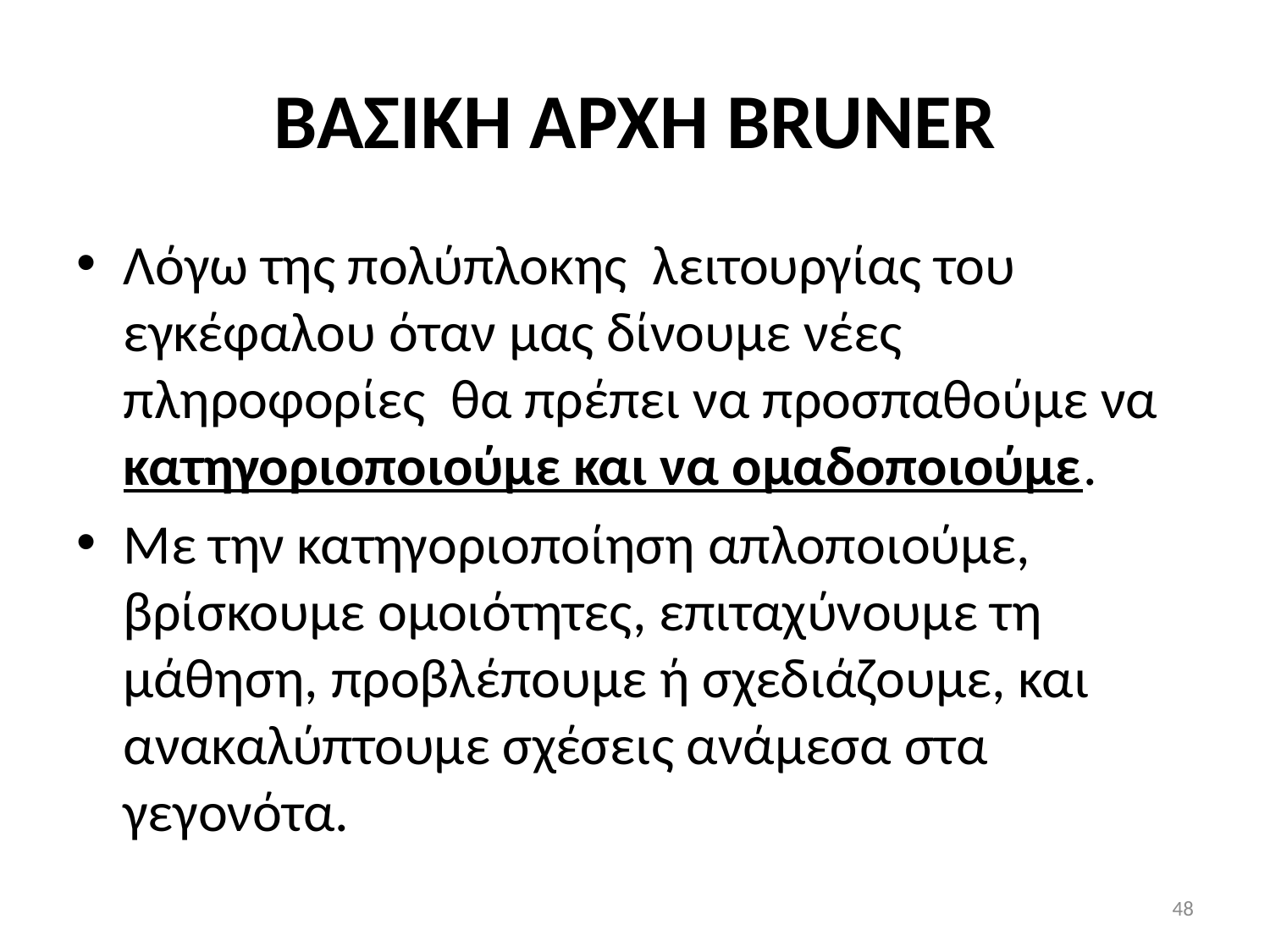

# BAΣΙΚΗ ΑΡΧΗ BRUNER
Λόγω της πολύπλοκης  λειτουργίας του εγκέφαλου όταν μας δίνουμε νέες πληροφορίες  θα πρέπει να προσπαθούμε να κατηγοριοποιούμε και να ομαδοποιούμε.
Με την κατηγοριοποίηση απλοποιούμε, βρίσκουμε ομοιότητες, επιταχύνουμε τη μάθηση, προβλέπουμε ή σχεδιάζουμε, και ανακαλύπτουμε σχέσεις ανάμεσα στα γεγονότα.
48